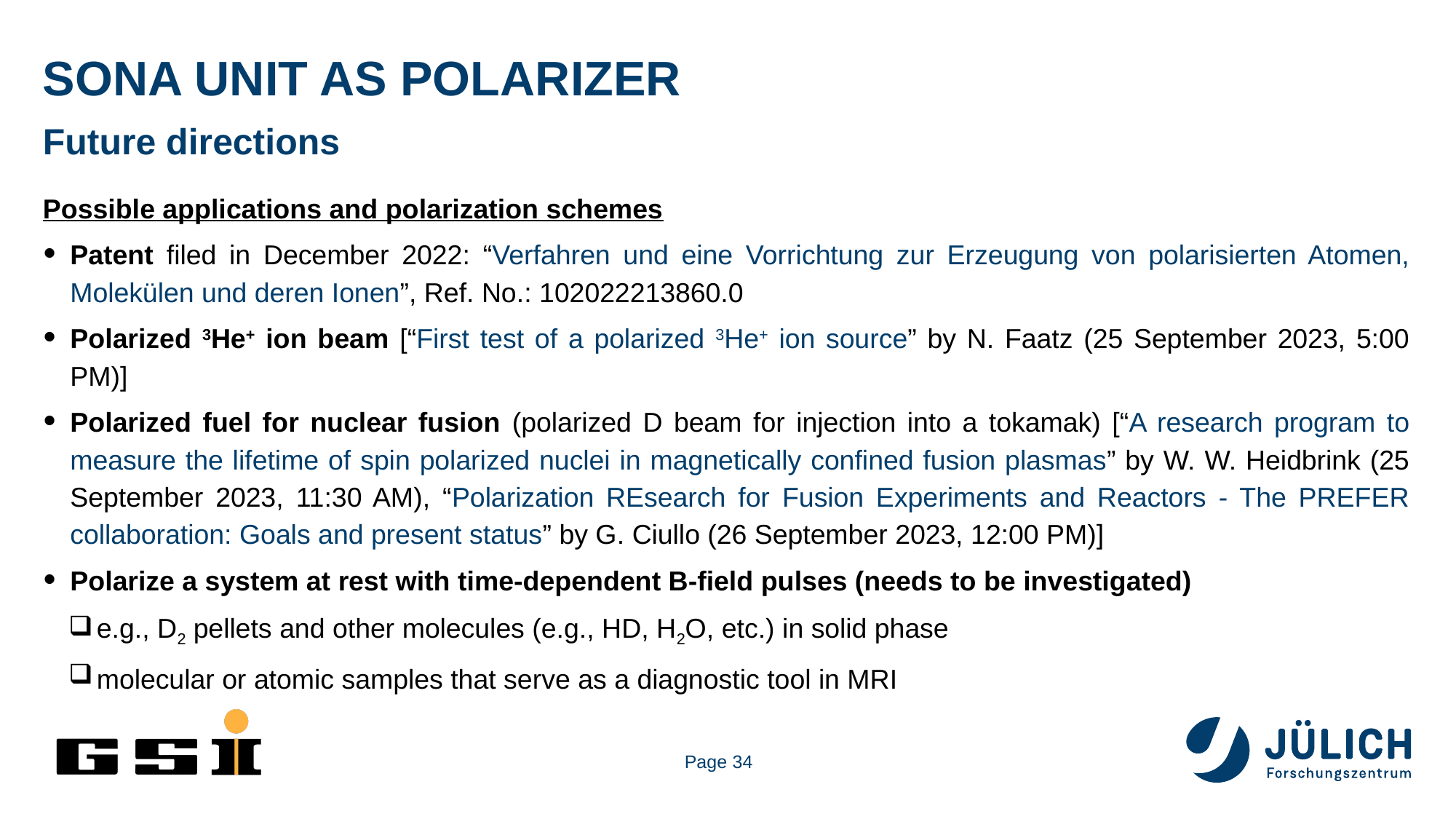

# Sona UNIT AS polarizer
Future directions
Possible applications and polarization schemes
Patent filed in December 2022: “Verfahren und eine Vorrichtung zur Erzeugung von polarisierten Atomen, Molekülen und deren Ionen”, Ref. No.: 102022213860.0
Polarized 3He+ ion beam [“First test of a polarized 3He+ ion source” by N. Faatz (25 September 2023, 5:00 PM)]
Polarized fuel for nuclear fusion (polarized D beam for injection into a tokamak) [“A research program to measure the lifetime of spin polarized nuclei in magnetically confined fusion plasmas” by W. W. Heidbrink (25 September 2023, 11:30 AM), “Polarization REsearch for Fusion Experiments and Reactors - The PREFER collaboration: Goals and present status” by G. Ciullo (26 September 2023, 12:00 PM)]
Polarize a system at rest with time-dependent B-field pulses (needs to be investigated)
e.g., D2 pellets and other molecules (e.g., HD, H2O, etc.) in solid phase
molecular or atomic samples that serve as a diagnostic tool in MRI
Page 34